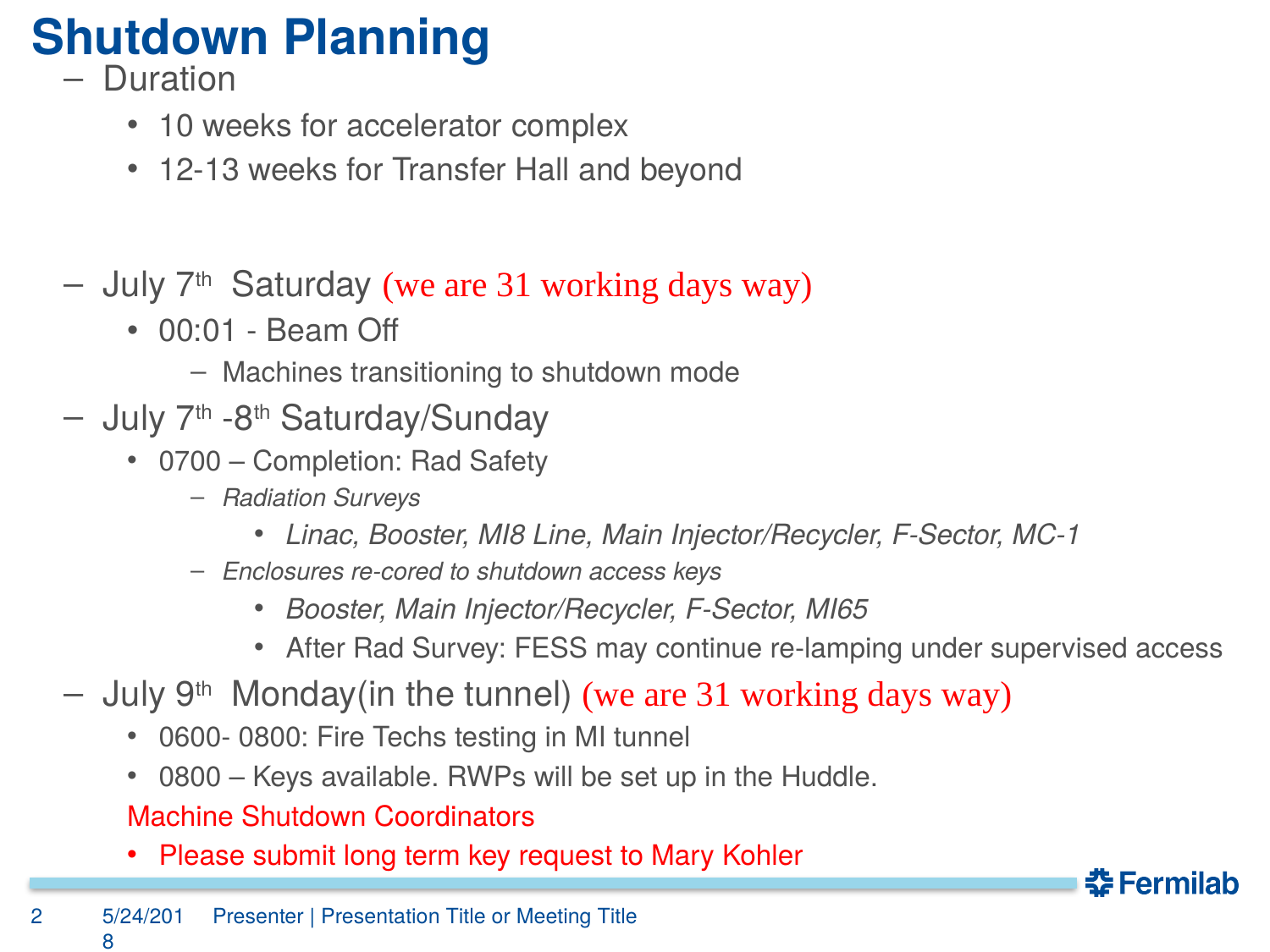

# Shutdown Planning
Duration
10 weeks for accelerator complex
12-13 weeks for Transfer Hall and beyond

July 7th  Saturday (we are 31 working days way)
00:01 - Beam Off
Machines transitioning to shutdown mode
July 7th -8th Saturday/Sunday
0700 – Completion: Rad Safety
Radiation Surveys
Linac, Booster, MI8 Line, Main Injector/Recycler, F-Sector, MC-1
Enclosures re-cored to shutdown access keys
Booster, Main Injector/Recycler, F-Sector, MI65
After Rad Survey: FESS may continue re-lamping under supervised access
July 9th  Monday(in the tunnel) (we are 31 working days way)
0600- 0800: Fire Techs testing in MI tunnel
0800 – Keys available. RWPs will be set up in the Huddle.
Machine Shutdown Coordinators
Please submit long term key request to Mary Kohler
2
5/24/2018
Presenter | Presentation Title or Meeting Title